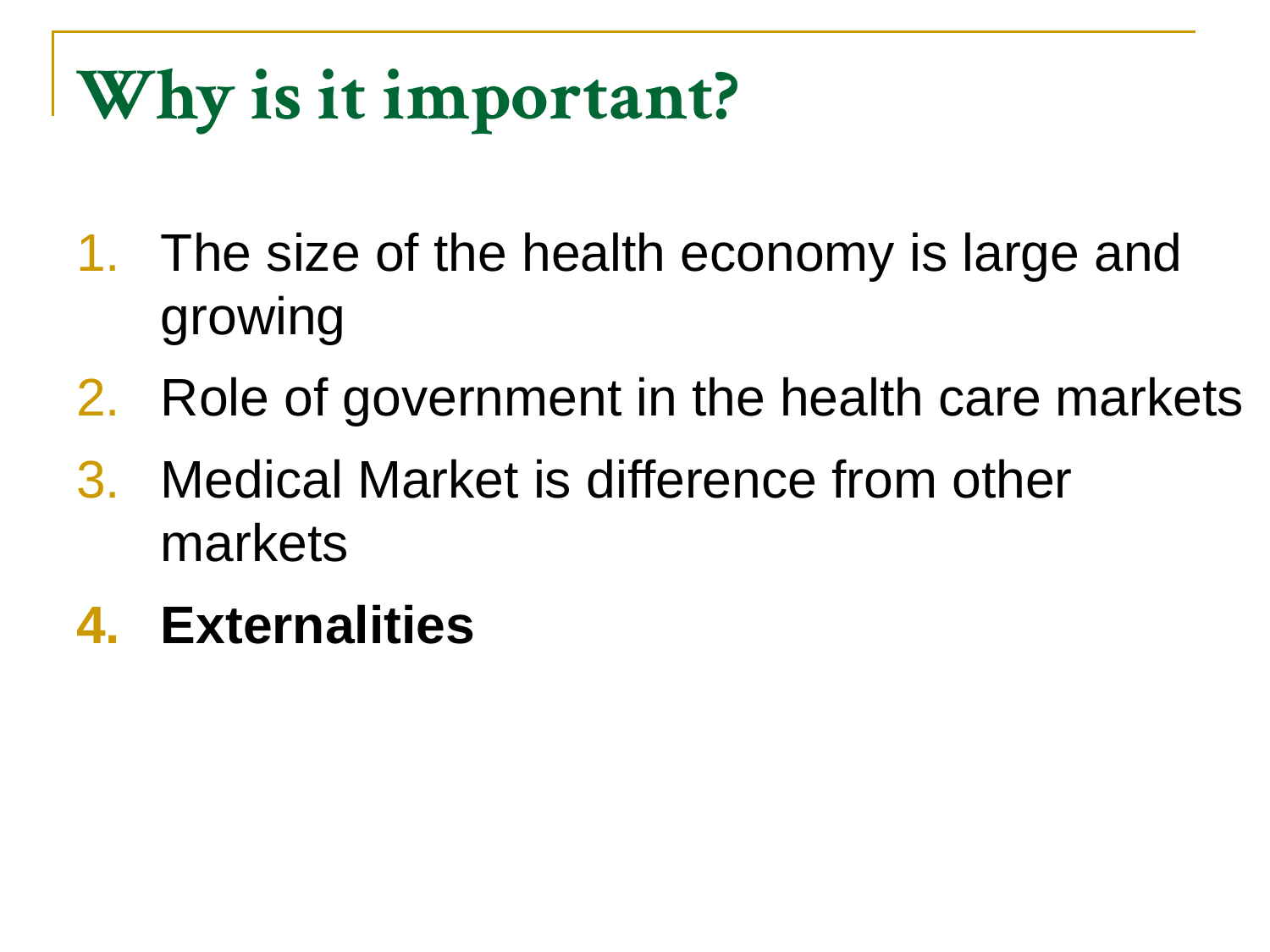

# Why is it important?
The size of the health economy is large and growing
Role of government in the health care markets
Medical Market is difference from other markets
Externalities